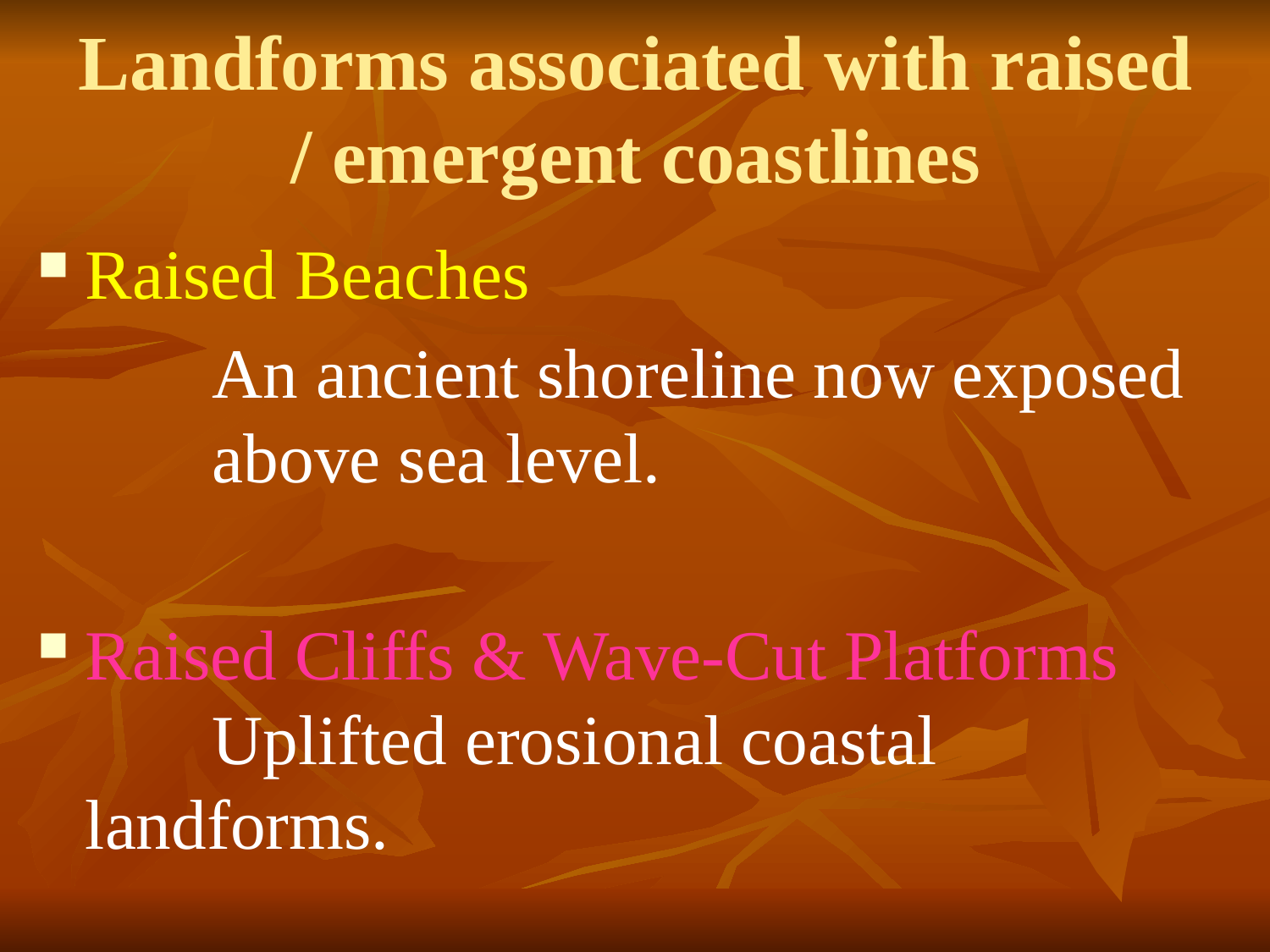

# Landforms associated with raised / emergent coastlines
Raised Beaches
		An ancient shoreline now exposed 	above sea level.

Raised Cliffs & Wave-Cut Platforms	Uplifted erosional coastal landforms.